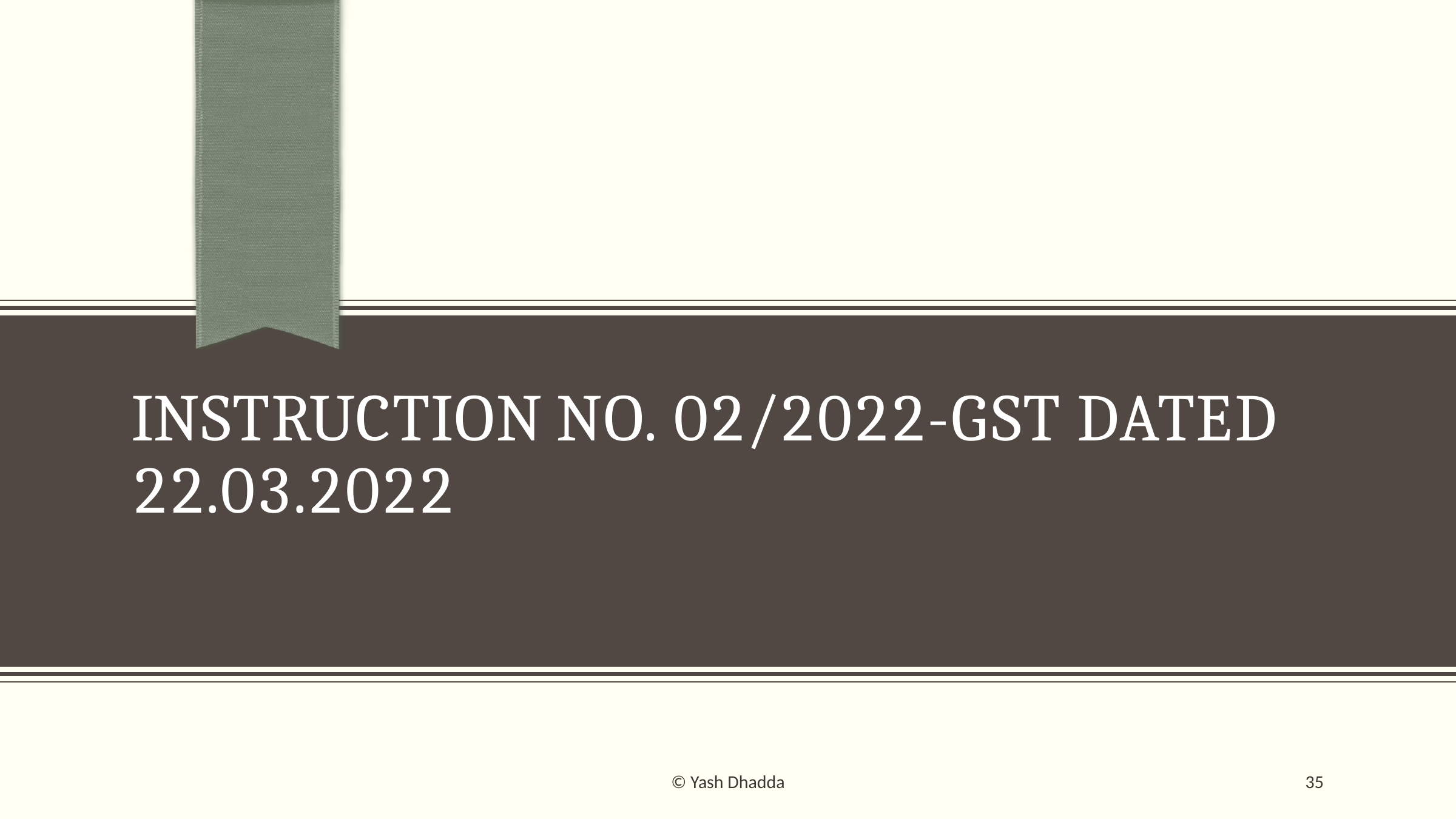

# Instruction No. 02/2022-GST dated 22.03.2022

© Yash Dhadda
35